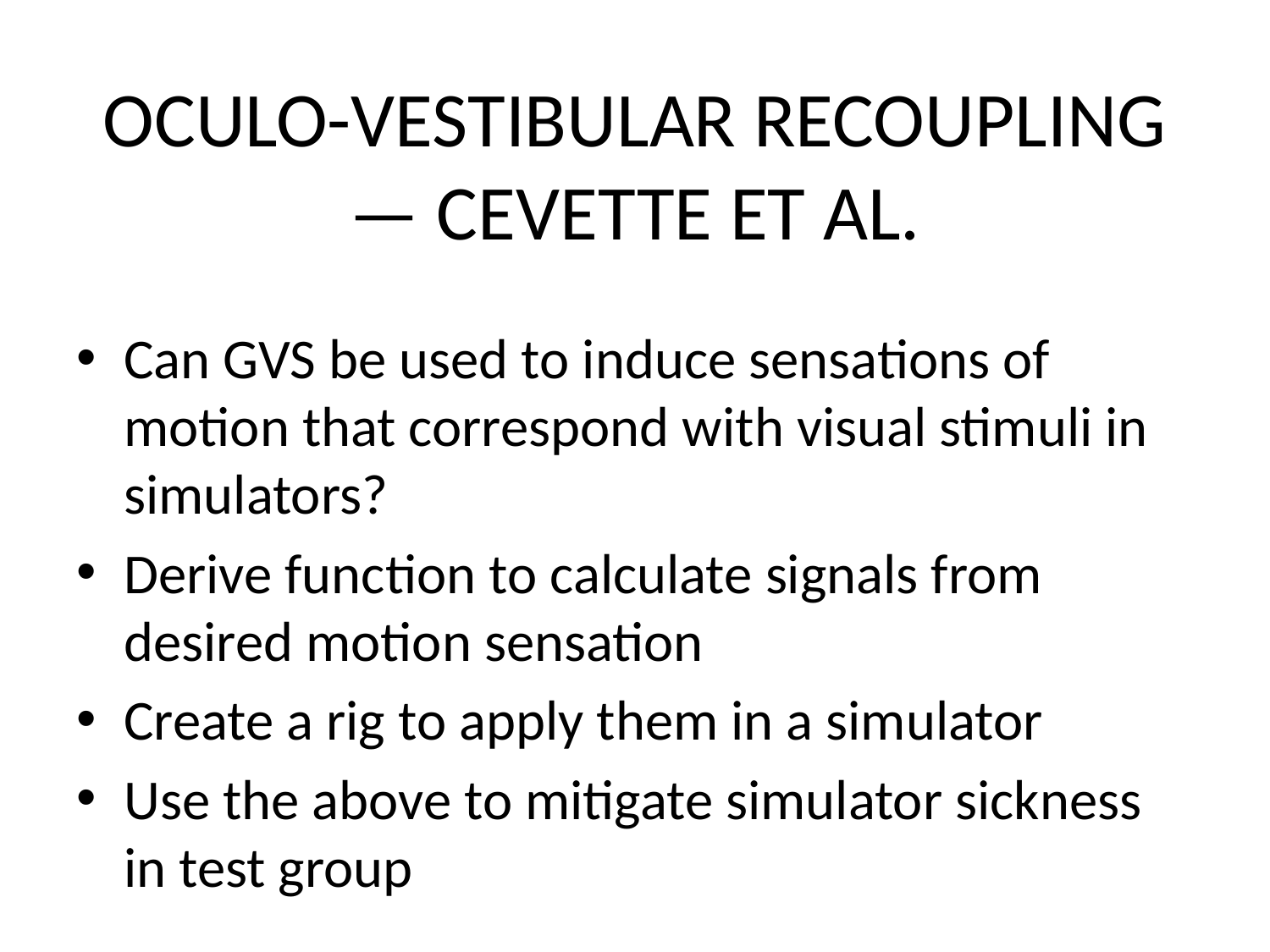

# OCULO-VESTIBULAR RECOUPLING — CEVETTE ET AL.
Can GVS be used to induce sensations of motion that correspond with visual stimuli in simulators?
Derive function to calculate signals from desired motion sensation
Create a rig to apply them in a simulator
Use the above to mitigate simulator sickness in test group